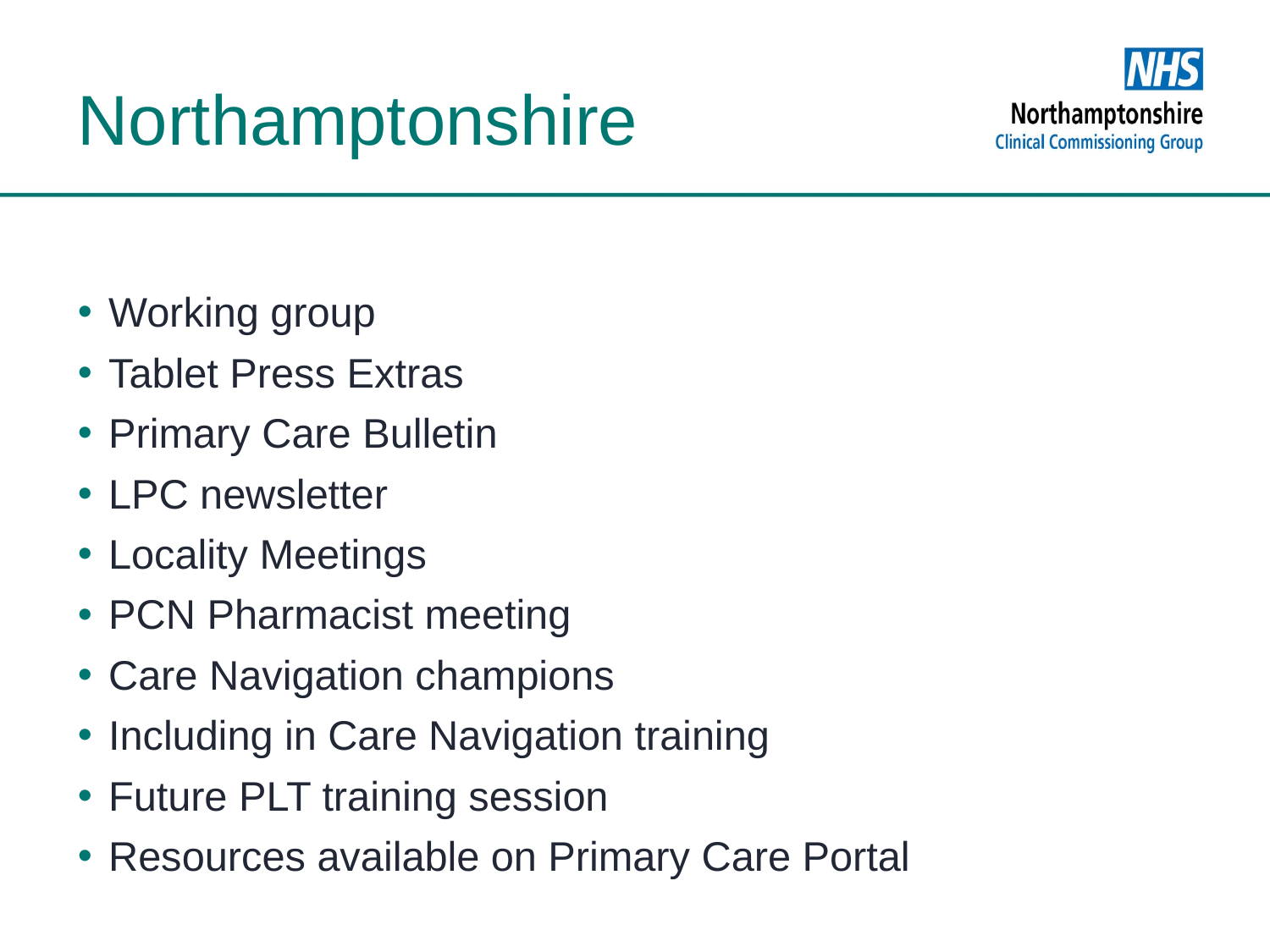

# Northamptonshire
Working group
Tablet Press Extras
Primary Care Bulletin
LPC newsletter
Locality Meetings
PCN Pharmacist meeting
Care Navigation champions
Including in Care Navigation training
Future PLT training session
Resources available on Primary Care Portal